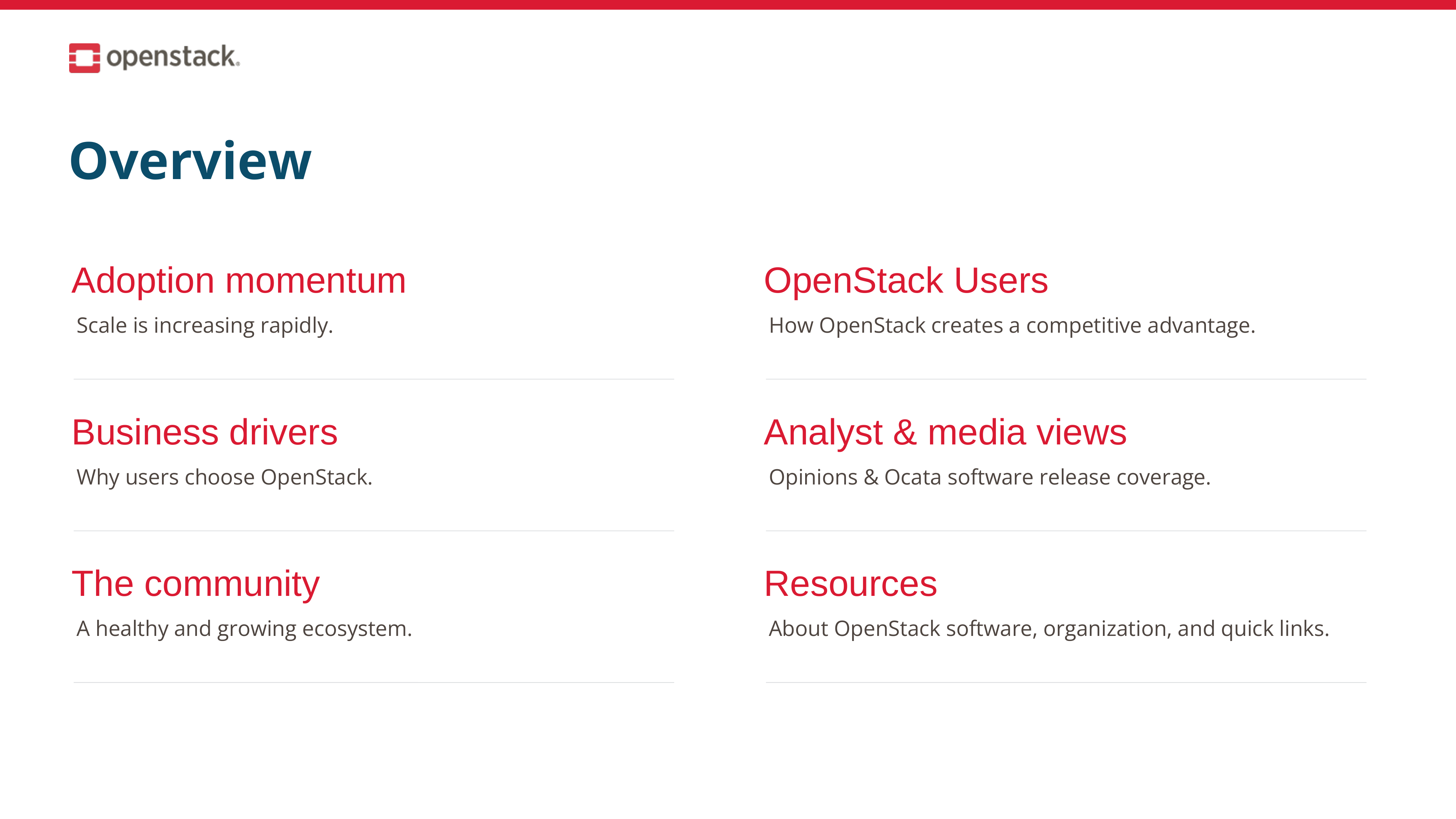

Overview
Adoption momentum
OpenStack Users
Scale is increasing rapidly.
How OpenStack creates a competitive advantage.
Business drivers
Analyst & media views
Why users choose OpenStack.
Opinions & Ocata software release coverage.
The community
Resources
A healthy and growing ecosystem.
About OpenStack software, organization, and quick links.